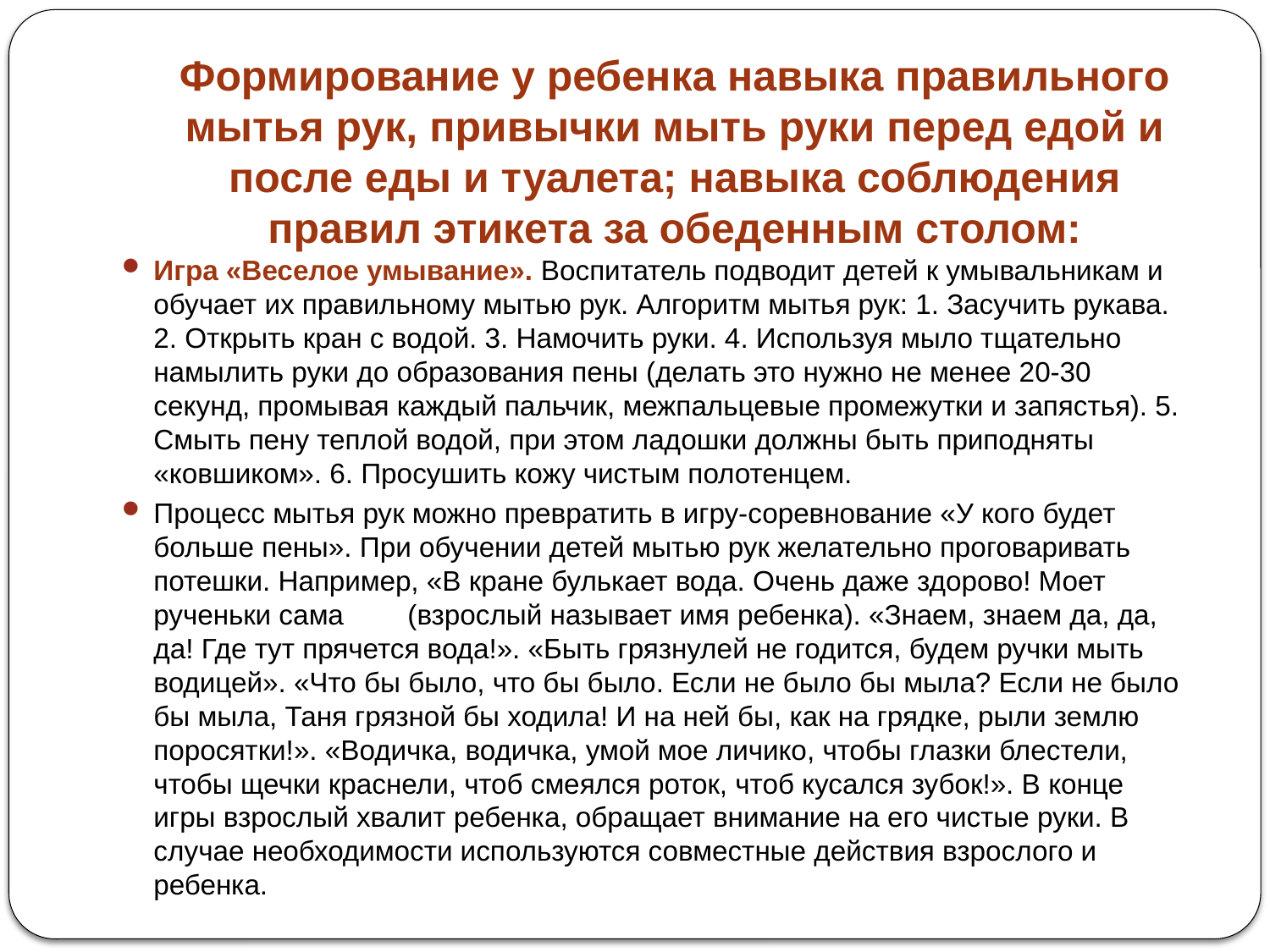

# Формирование у ребенка навыка правильного мытья рук, привычки мыть руки перед едой и после еды и туалета; навыка соблюдения правил этикета за обеденным столом:
Игра «Веселое умывание». Воспитатель подводит детей к умывальникам и обучает их правильному мытью рук. Алгоритм мытья рук: 1. Засучить рукава. 2. Открыть кран с водой. 3. Намочить руки. 4. Используя мыло тщательно намылить руки до образования пены (делать это нужно не менее 20-30 секунд, промывая каждый пальчик, межпальцевые промежутки и запястья). 5. Смыть пену теплой водой, при этом ладошки должны быть приподняты «ковшиком». 6. Просушить кожу чистым полотенцем.
Процесс мытья рук можно превратить в игру-соревнование «У кого будет больше пены». При обучении детей мытью рук желательно проговаривать потешки. Например, «В кране булькает вода. Очень даже здорово! Моет рученьки сама	(взрослый называет имя ребенка). «Знаем, знаем да, да, да! Где тут прячется вода!». «Быть грязнулей не годится, будем ручки мыть водицей». «Что бы было, что бы было. Если не было бы мыла? Если не было бы мыла, Таня грязной бы ходила! И на ней бы, как на грядке, рыли землю поросятки!». «Водичка, водичка, умой мое личико, чтобы глазки блестели, чтобы щечки краснели, чтоб смеялся роток, чтоб кусался зубок!». В конце игры взрослый хвалит ребенка, обращает внимание на его чистые руки. В случае необходимости используются совместные действия взрослого и ребенка.